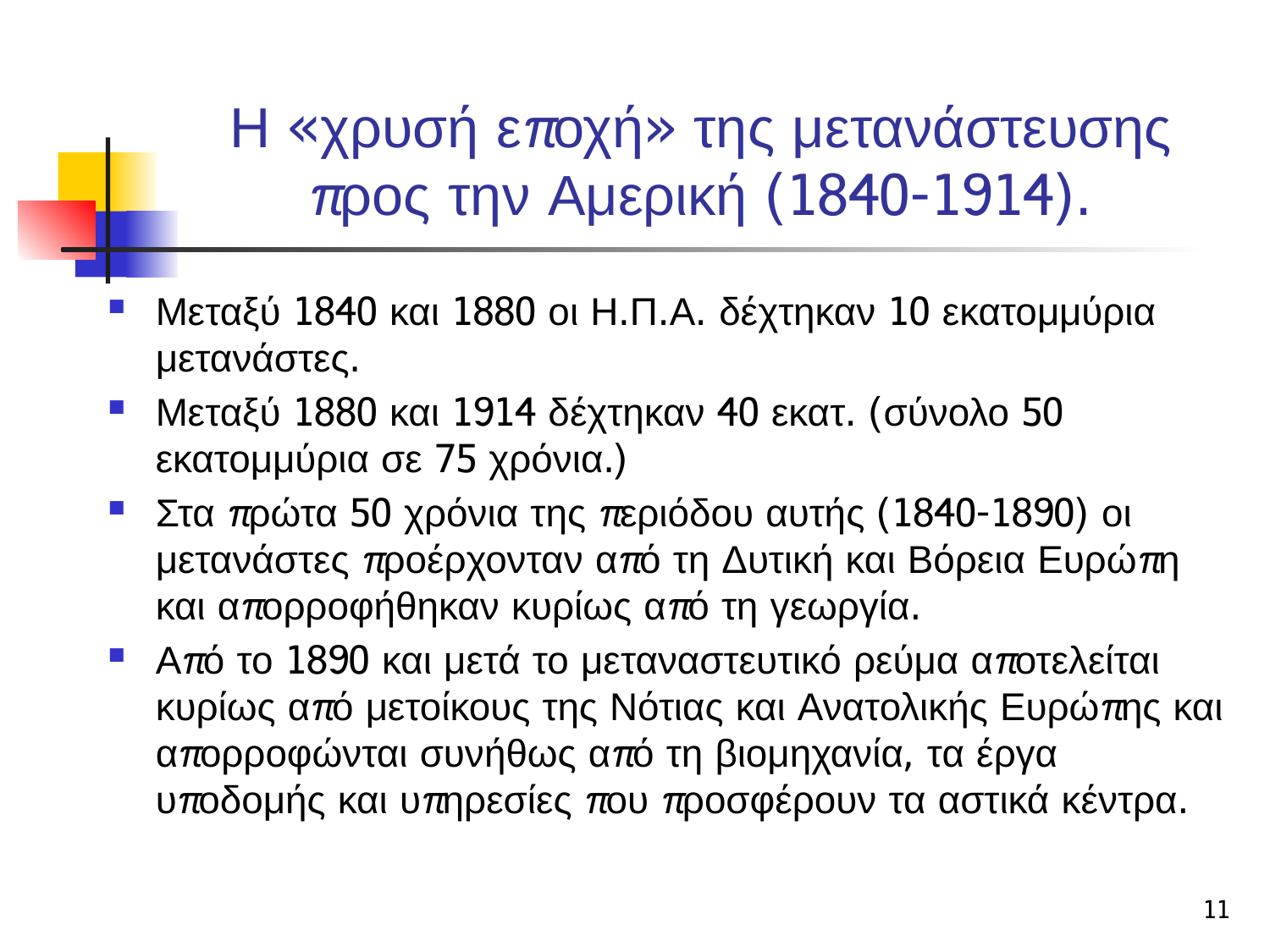

# Η «χρυσή εποχή» της μετανάστευσης προς την Αμερική (1840-1914).
Μεταξύ 1840 και 1880 οι Η.Π.Α. δέχτηκαν 10 εκατομμύρια μετανάστες.
Μεταξύ 1880 και 1914 δέχτηκαν 40 εκατ. (σύνολο 50 εκατομμύρια σε 75 χρόνια.)
Στα πρώτα 50 χρόνια της περιόδου αυτής (1840-1890) οι μετανάστες προέρχονταν από τη Δυτική και Βόρεια Ευρώπη και απορροφήθηκαν κυρίως από τη γεωργία.
Από το 1890 και μετά το μεταναστευτικό ρεύμα αποτελείται κυρίως από μετοίκους της Νότιας και Ανατολικής Ευρώπης και απορροφώνται συνήθως από τη βιομηχανία, τα έργα υποδομής και υπηρεσίες που προσφέρουν τα αστικά κέντρα.
11